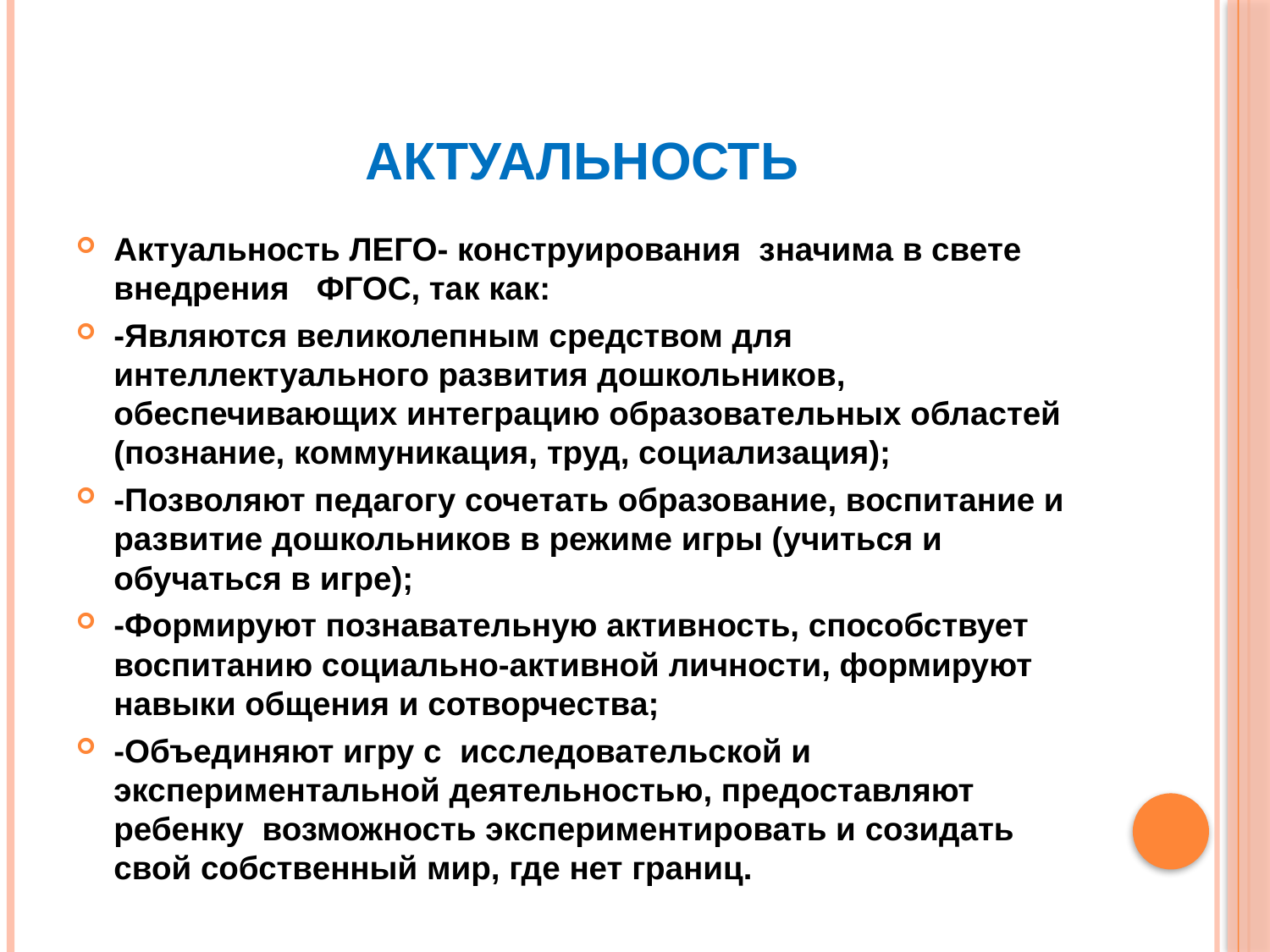

# Актуальность
Актуальность ЛЕГО- конструирования  значима в свете внедрения   ФГОС, так как:
-Являются великолепным средством для интеллектуального развития дошкольников, обеспечивающих интеграцию образовательных областей (познание, коммуникация, труд, социализация);
-Позволяют педагогу сочетать образование, воспитание и развитие дошкольников в режиме игры (учиться и обучаться в игре);
-Формируют познавательную активность, способствует воспитанию социально-активной личности, формируют навыки общения и сотворчества;
-Объединяют игру с  исследовательской и экспериментальной деятельностью, предоставляют ребенку  возможность экспериментировать и созидать свой собственный мир, где нет границ.